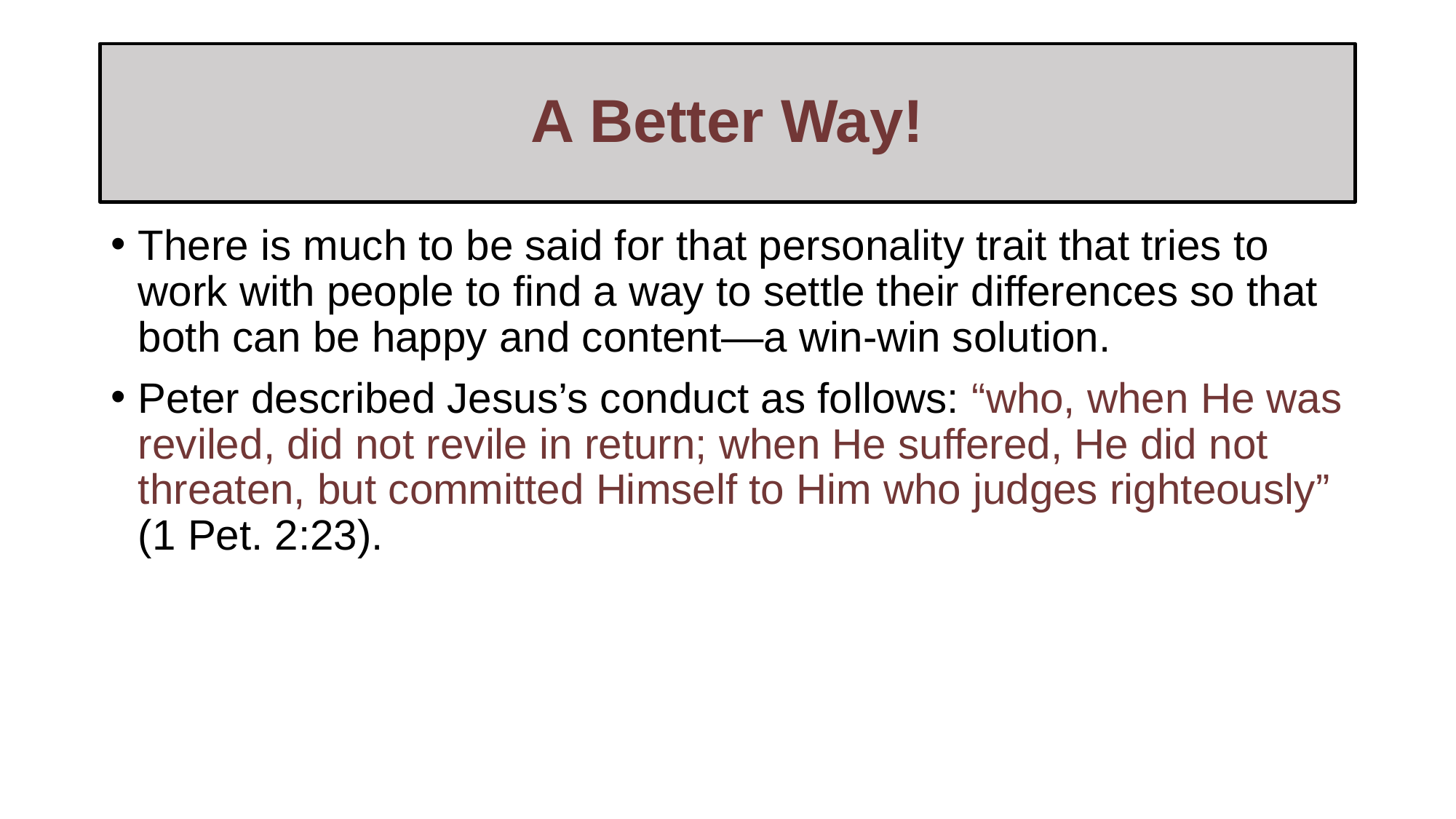

# A Better Way!
There is much to be said for that personality trait that tries to work with people to find a way to settle their differences so that both can be happy and content—a win-win solution.
Peter described Jesus’s conduct as follows: “who, when He was reviled, did not revile in return; when He suffered, He did not threaten, but committed Himself to Him who judges righteously” (1 Pet. 2:23).